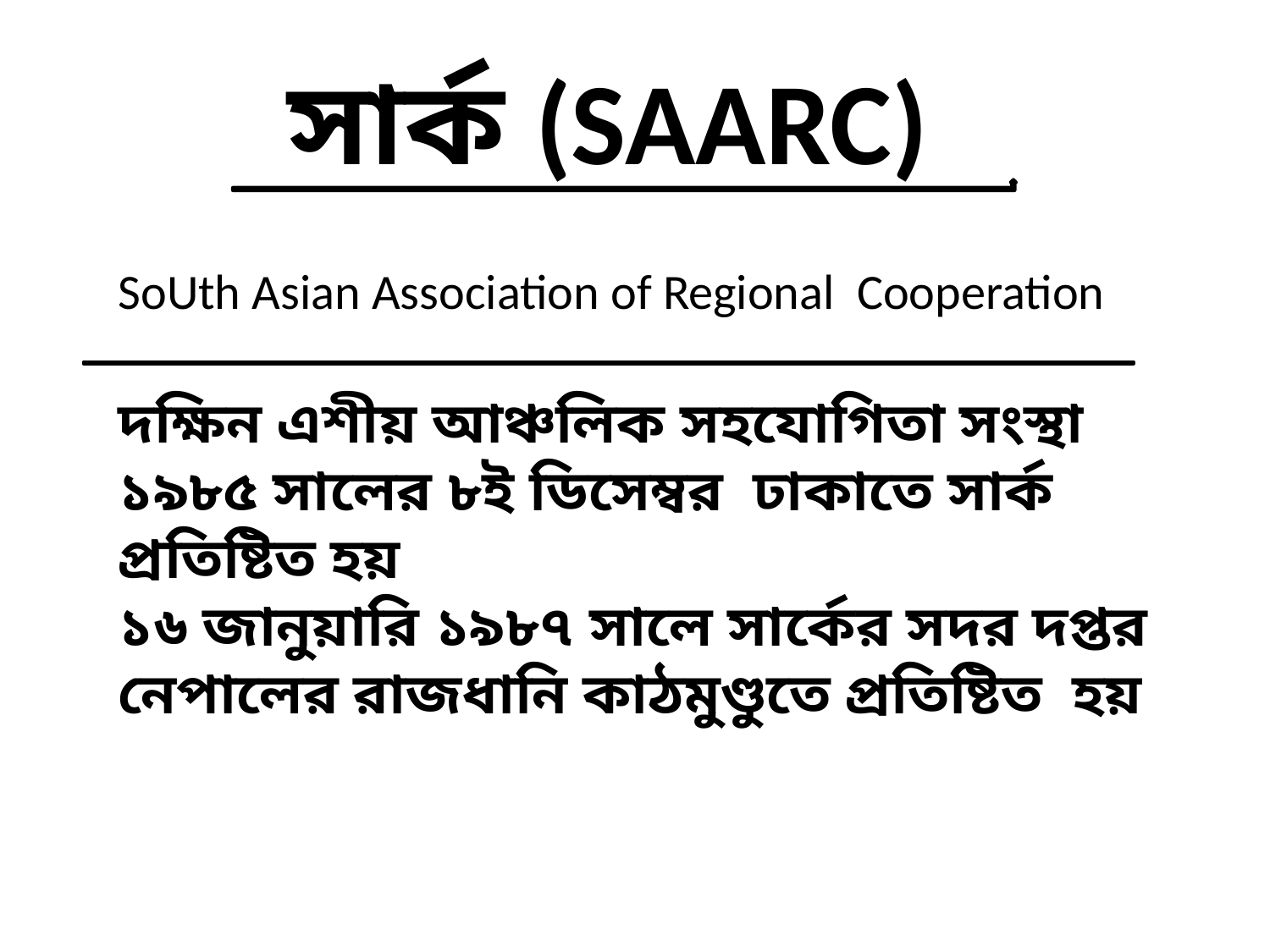

সার্ক (SAARC)

SoUth Asian Association of Regional  Cooperation

দক্ষিন এশীয় আঞ্চলিক সহযোগিতা সংস্থা
১৯৮৫ সালের ৮ই ডিসেম্বর  ঢাকাতে সার্ক প্রতিষ্টিত হয়
১৬ জানুয়ারি ১৯৮৭ সালে সার্কের সদর দপ্তর নেপালের রাজধানি কাঠমুণ্ডুতে প্রতিষ্টিত  হয়